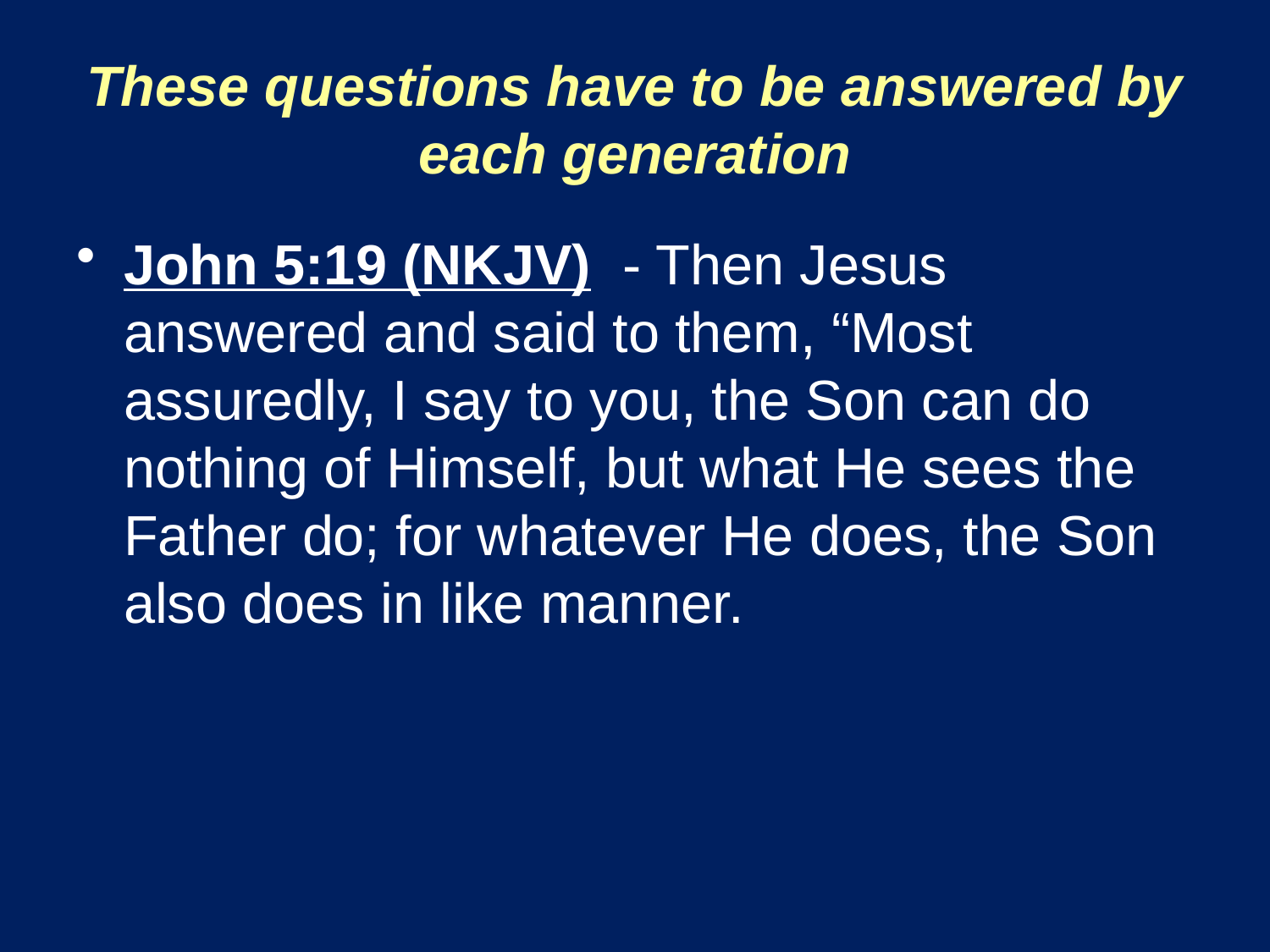

# These questions have to be answered by each generation
John 5:19 (NKJV)  - Then Jesus answered and said to them, “Most assuredly, I say to you, the Son can do nothing of Himself, but what He sees the Father do; for whatever He does, the Son also does in like manner.